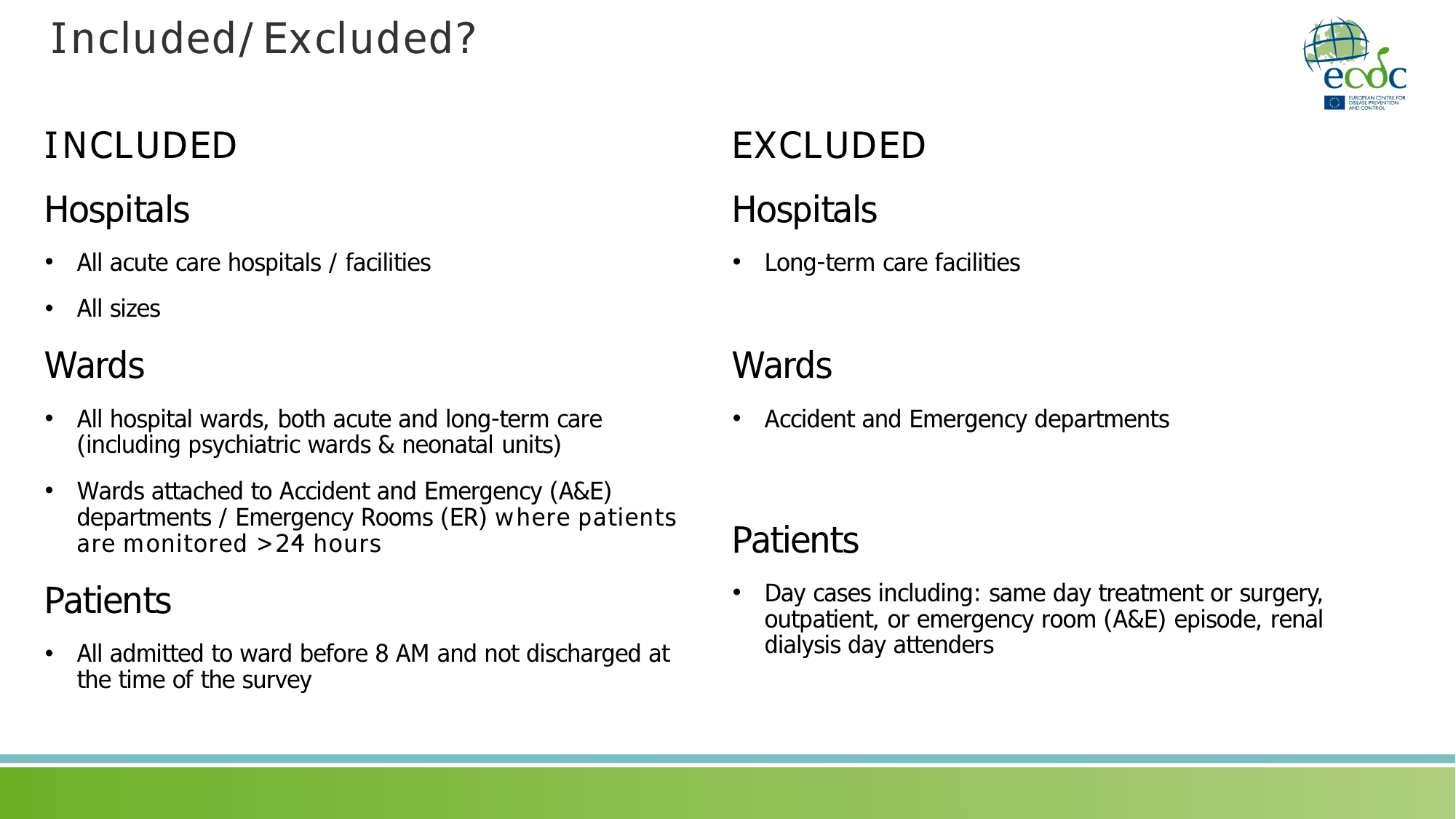

# Included/Excluded?
INCLUDED
Hospitals
All acute care hospitals / facilities
All sizes
Wards
All hospital wards, both acute and long-term care (including psychiatric wards & neonatal units)
Wards attached to Accident and Emergency (A&E) departments / Emergency Rooms (ER) where patients are monitored >24 hours
Patients
All admitted to ward before 8 AM and not discharged at the time of the survey
EXCLUDED
Hospitals
Long-term care facilities

Wards
Accident and Emergency departments

Patients
Day cases including: same day treatment or surgery, outpatient, or emergency room (A&E) episode, renal dialysis day attenders